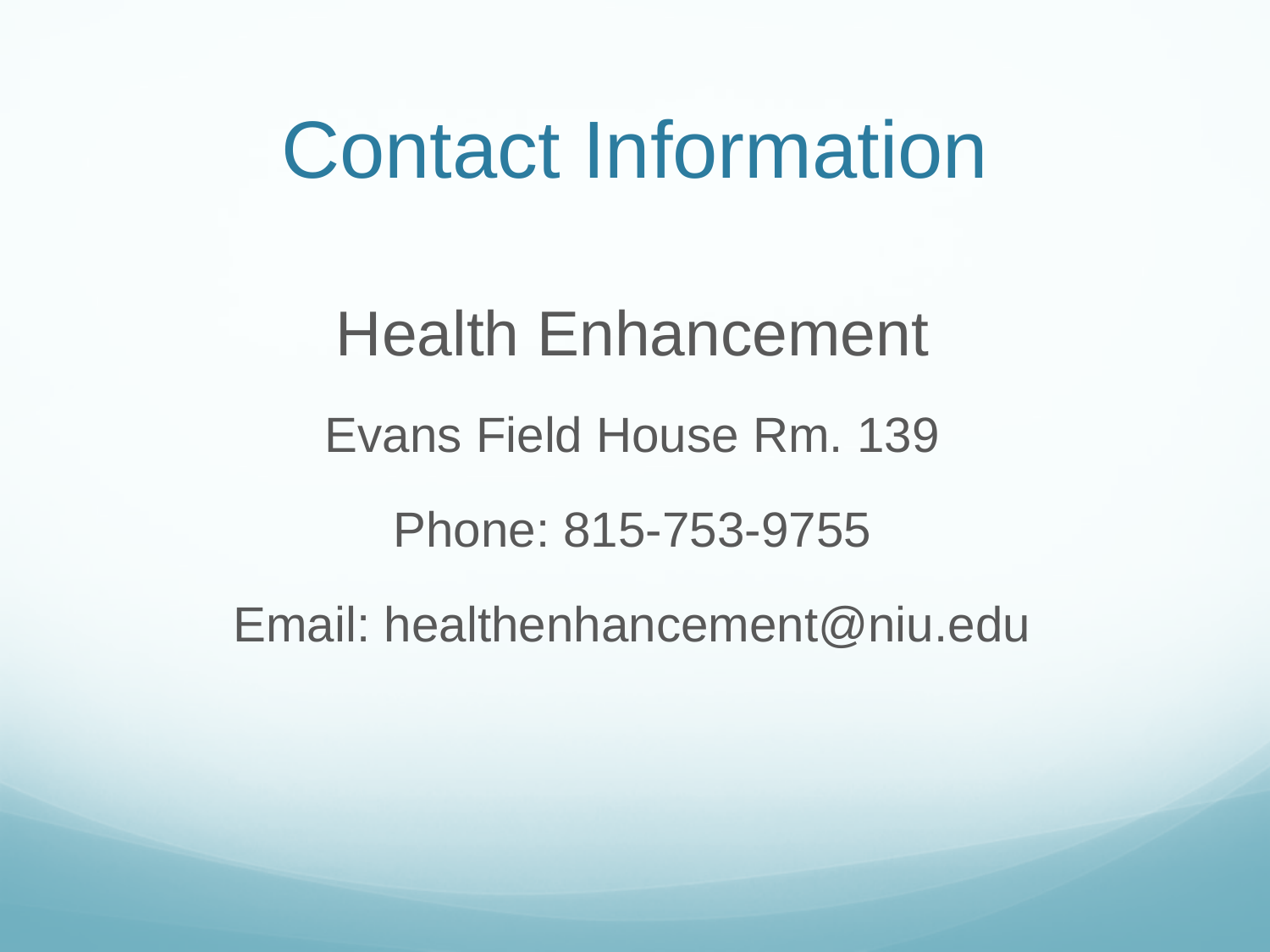

# Contact Information
Health Enhancement
Evans Field House Rm. 139
Phone: 815-753-9755
Email: healthenhancement@niu.edu